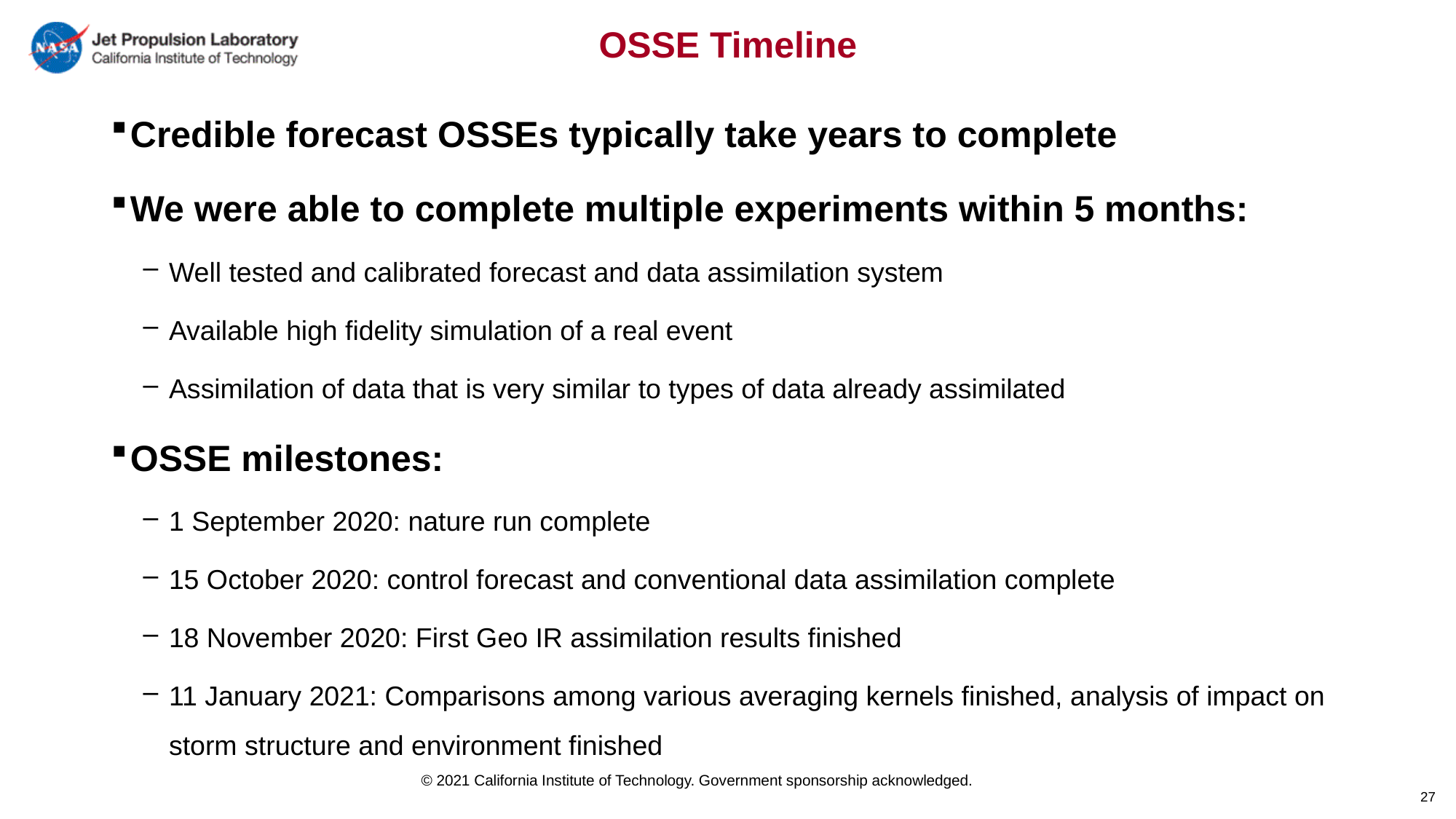

# OSSE Timeline
Credible forecast OSSEs typically take years to complete
We were able to complete multiple experiments within 5 months:
Well tested and calibrated forecast and data assimilation system
Available high fidelity simulation of a real event
Assimilation of data that is very similar to types of data already assimilated
OSSE milestones:
1 September 2020: nature run complete
15 October 2020: control forecast and conventional data assimilation complete
18 November 2020: First Geo IR assimilation results finished
11 January 2021: Comparisons among various averaging kernels finished, analysis of impact on storm structure and environment finished
27